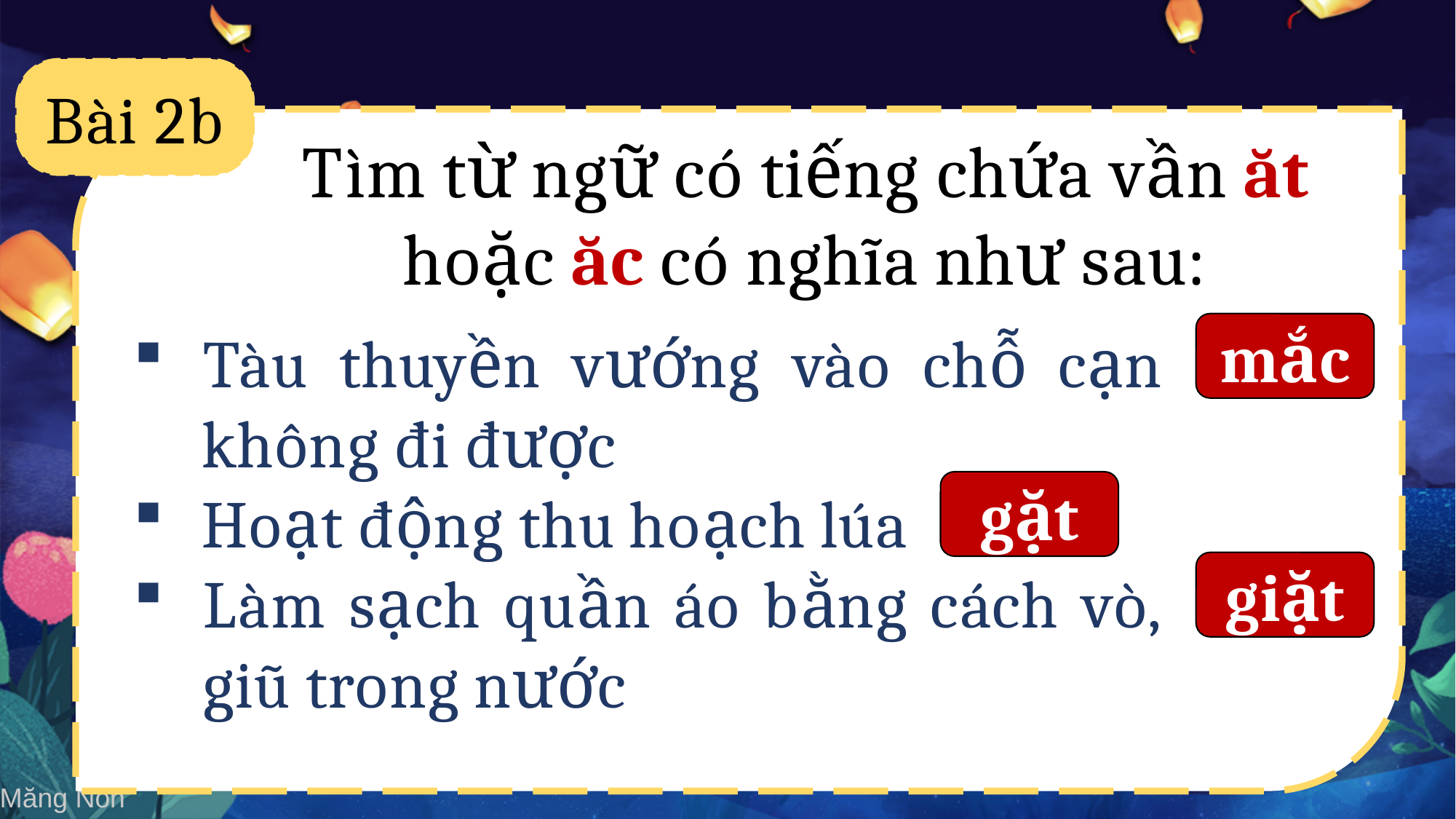

Bài 2b
Tìm từ ngữ có tiếng chứa vần ăt hoặc ăc có nghĩa như sau:

mắc
Tàu thuyền vướng vào chỗ cạn không đi được
Hoạt động thu hoạch lúa
Làm sạch quần áo bằng cách vò, giũ trong nước
gặt
giặt